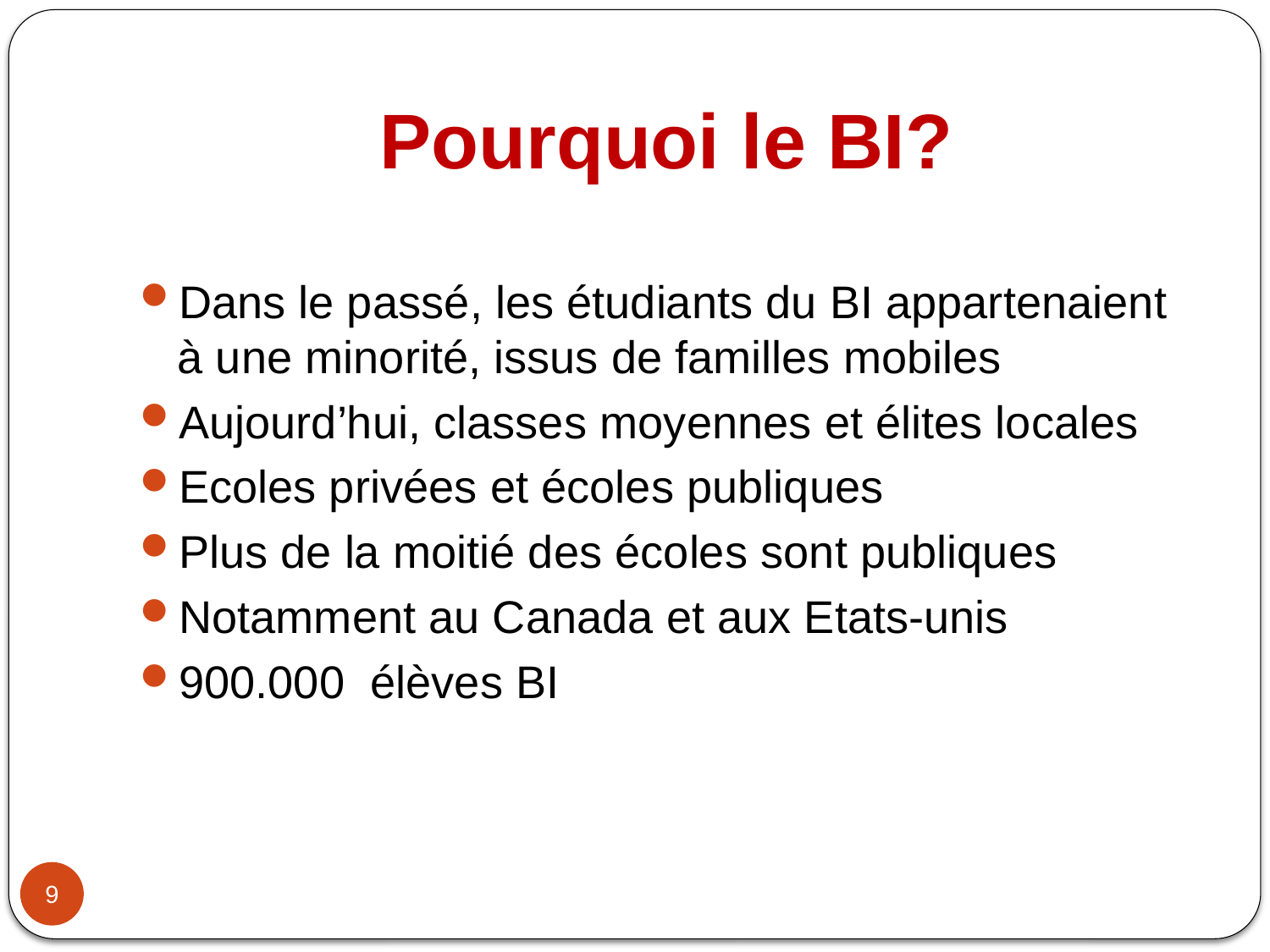

# Pourquoi le BI?

Dans le passé, les étudiants du BI appartenaient à une minorité, issus de familles mobiles
Aujourd’hui, classes moyennes et élites locales
Ecoles privées et écoles publiques
Plus de la moitié des écoles sont publiques
Notamment au Canada et aux Etats-unis
900.000  élèves BI

9